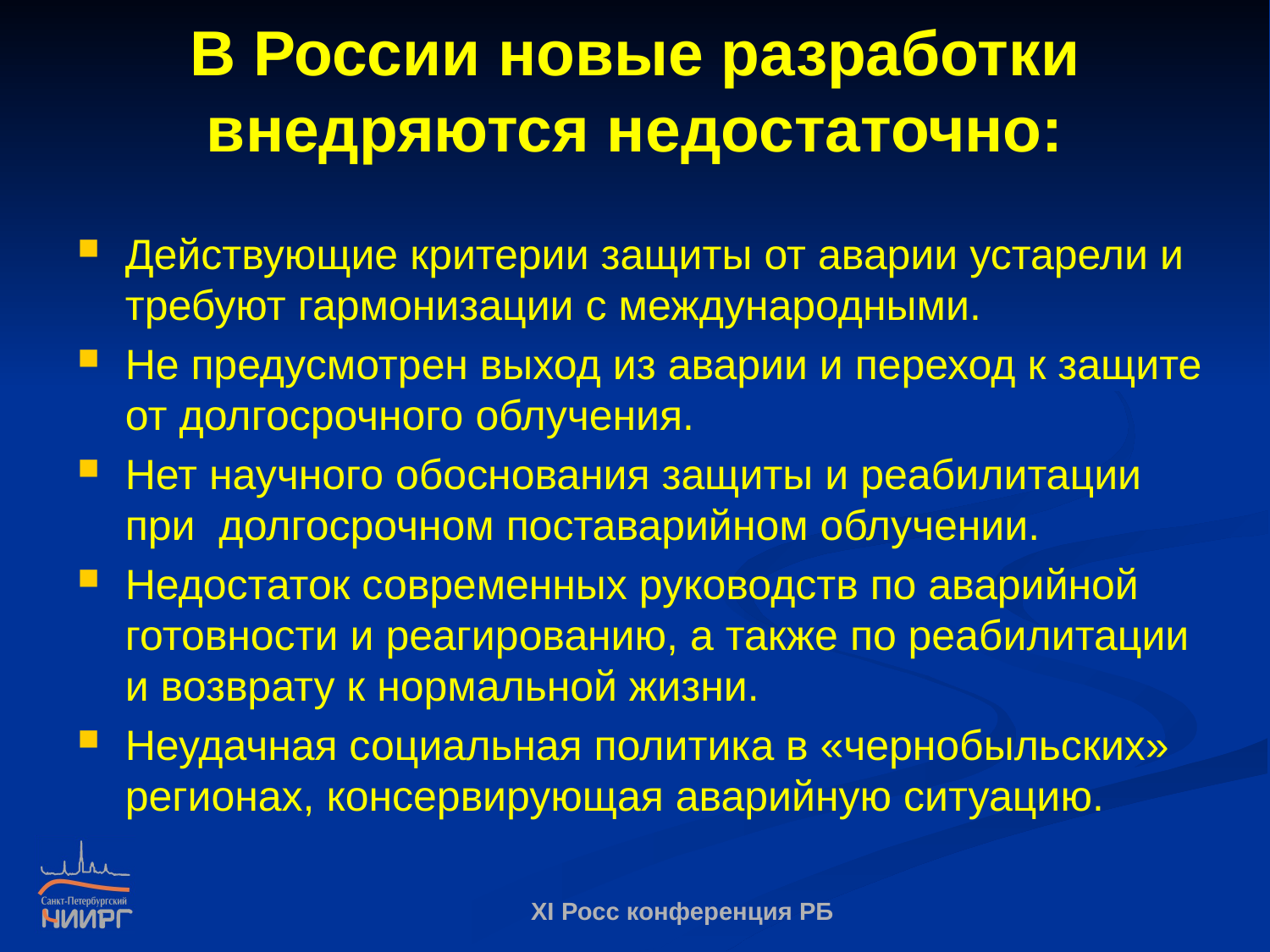

# В России новые разработки внедряются недостаточно:
Действующие критерии защиты от аварии устарели и требуют гармонизации с международными.
Не предусмотрен выход из аварии и переход к защите от долгосрочного облучения.
Нет научного обоснования защиты и реабилитации при  долгосрочном поставарийном облучении.
Недостаток современных руководств по аварийной готовности и реагированию, а также по реабилитации и возврату к нормальной жизни.
Неудачная социальная политика в «чернобыльских» регионах, консервирующая аварийную ситуацию.

XI Росс конференция РБ